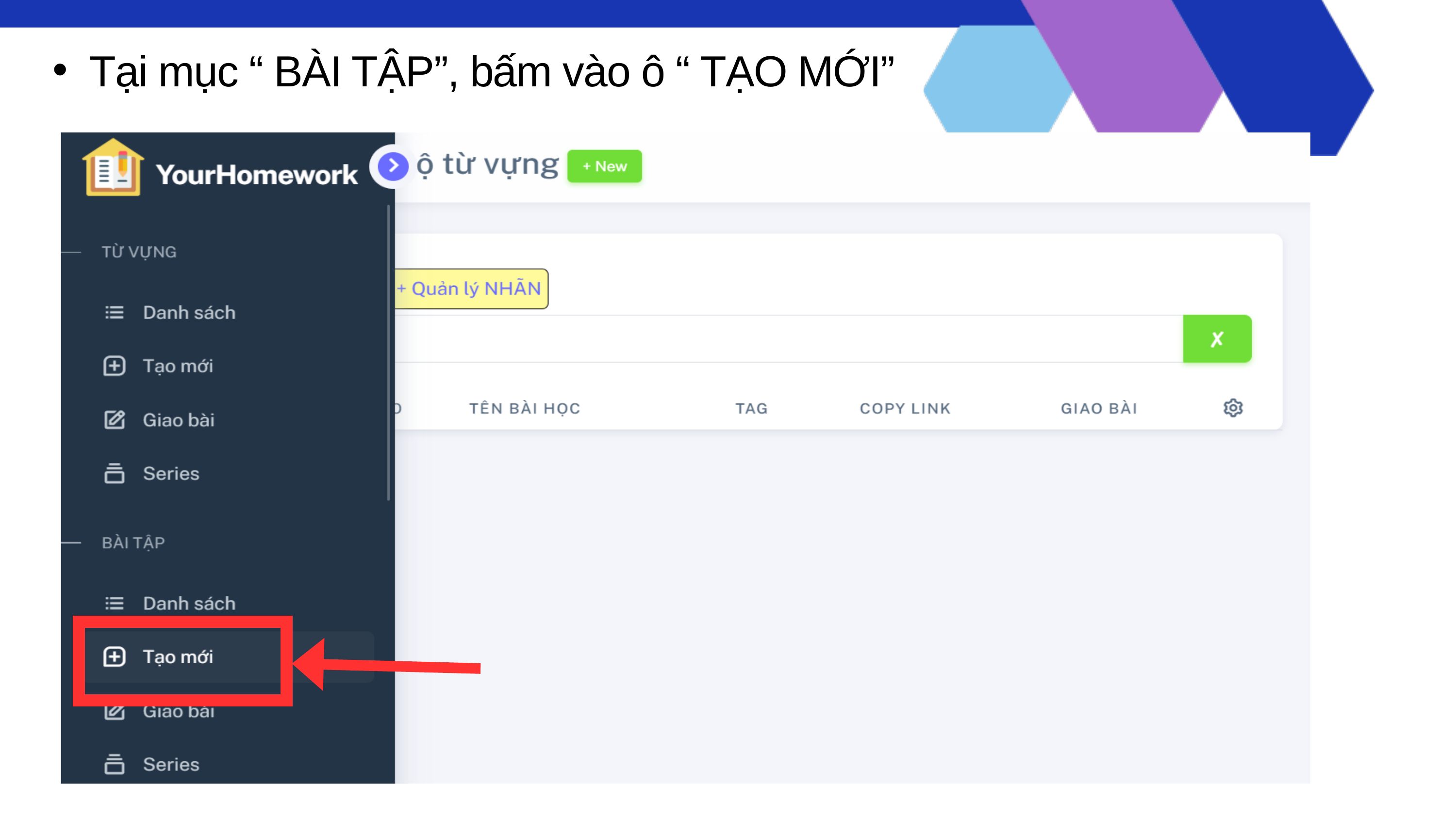

Tại mục “ BÀI TẬP”, bấm vào ô “ TẠO MỚI”